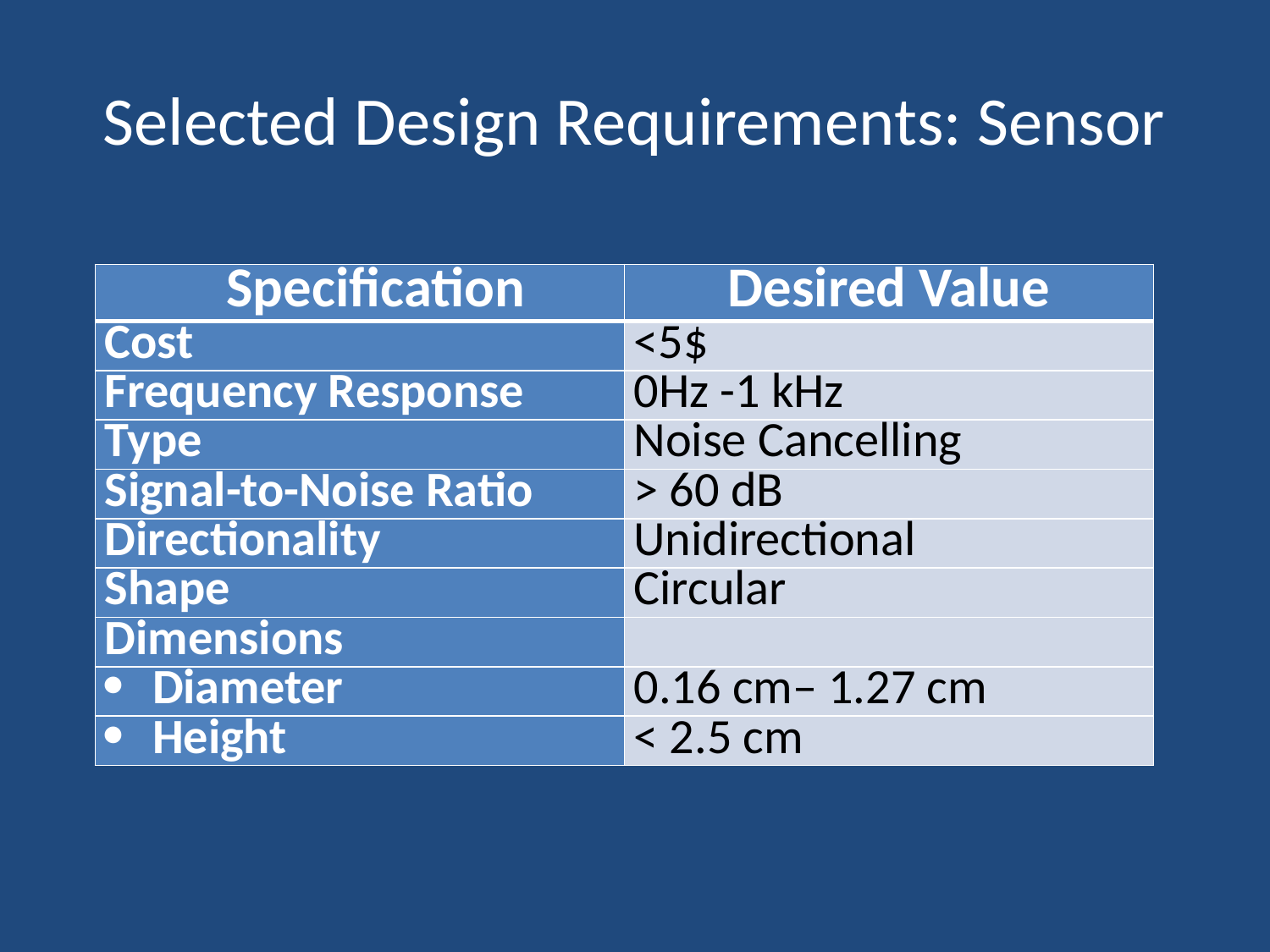

# Selected Design Requirements: Sensor
| Specification | Desired Value |
| --- | --- |
| Cost | <5$ |
| Frequency Response | 0Hz -1 kHz |
| Type | Noise Cancelling |
| Signal-to-Noise Ratio | > 60 dB |
| Directionality | Unidirectional |
| Shape | Circular |
| Dimensions |  |
| Diameter | 0.16 cm– 1.27 cm |
| Height | < 2.5 cm |